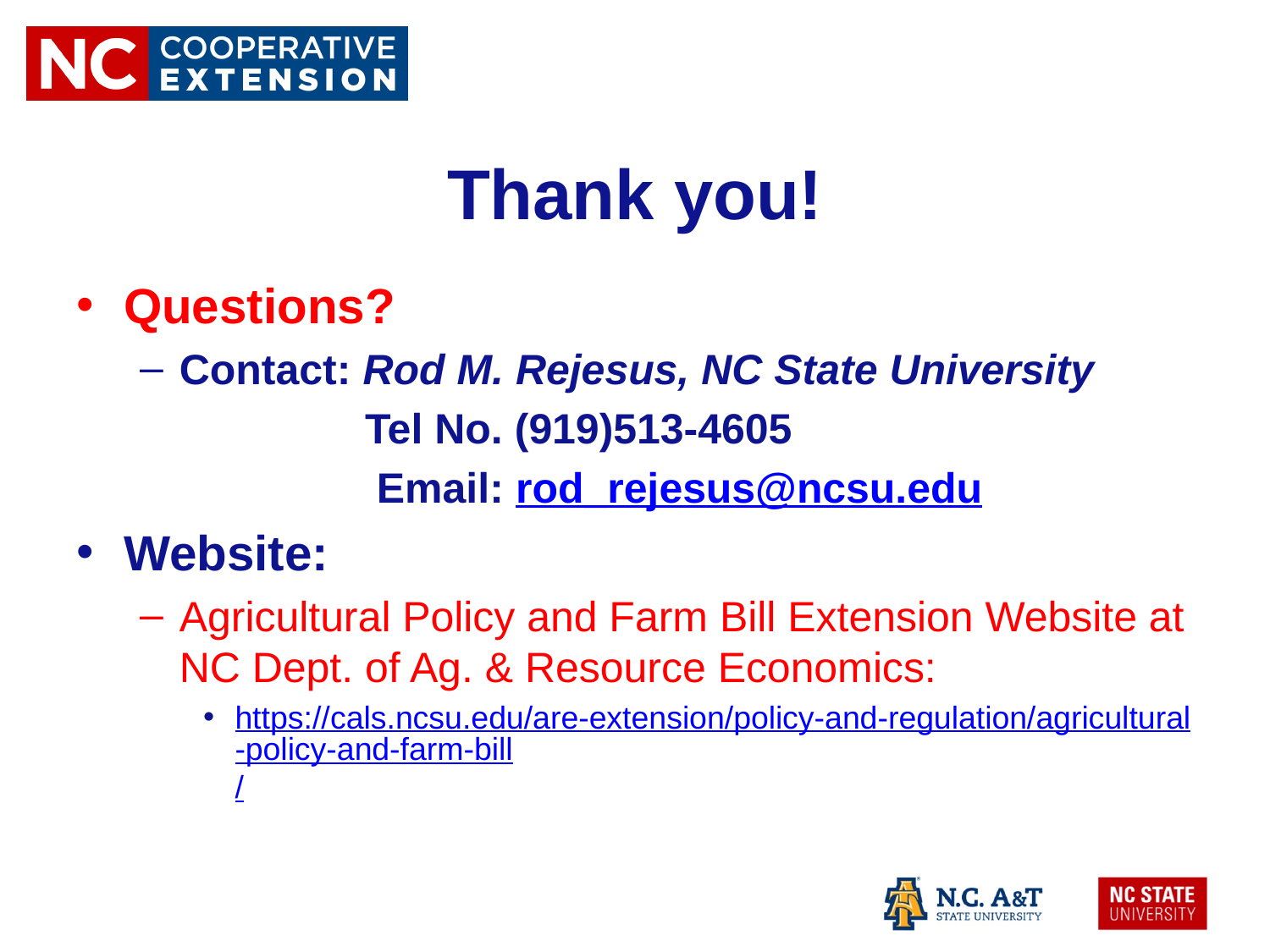

# Thank you!
Questions?
Contact: Rod M. Rejesus, NC State University
                   Tel No. (919)513-4605
                    Email: rod_rejesus@ncsu.edu
Website:
Agricultural Policy and Farm Bill Extension Website at NC Dept. of Ag. & Resource Economics:
https://cals.ncsu.edu/are-extension/policy-and-regulation/agricultural-policy-and-farm-bill/